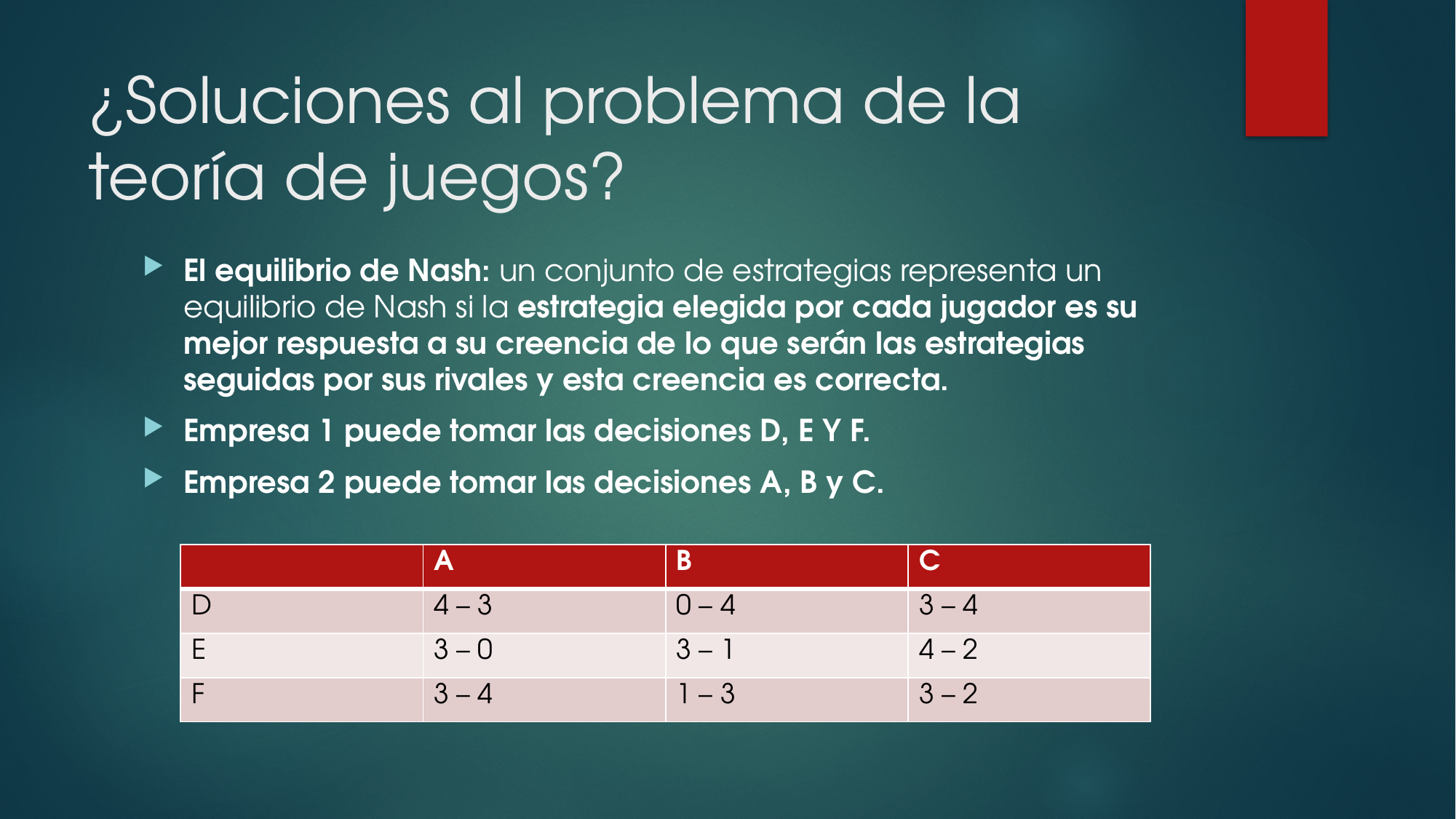

# ¿Soluciones al problema de la teoría de juegos?
El equilibrio de Nash: un conjunto de estrategias representa un equilibrio de Nash si la estrategia elegida por cada jugador es su mejor respuesta a su creencia de lo que serán las estrategias seguidas por sus rivales y esta creencia es correcta.
Empresa 1 puede tomar las decisiones D, E Y F.
Empresa 2 puede tomar las decisiones A, B y C.

|  | A | B | C |
| --- | --- | --- | --- |
| D | 4 – 3 | 0 – 4 | 3 – 4 |
| E | 3 – 0 | 3 – 1 | 4 – 2 |
| F | 3 – 4 | 1 – 3 | 3 – 2 |